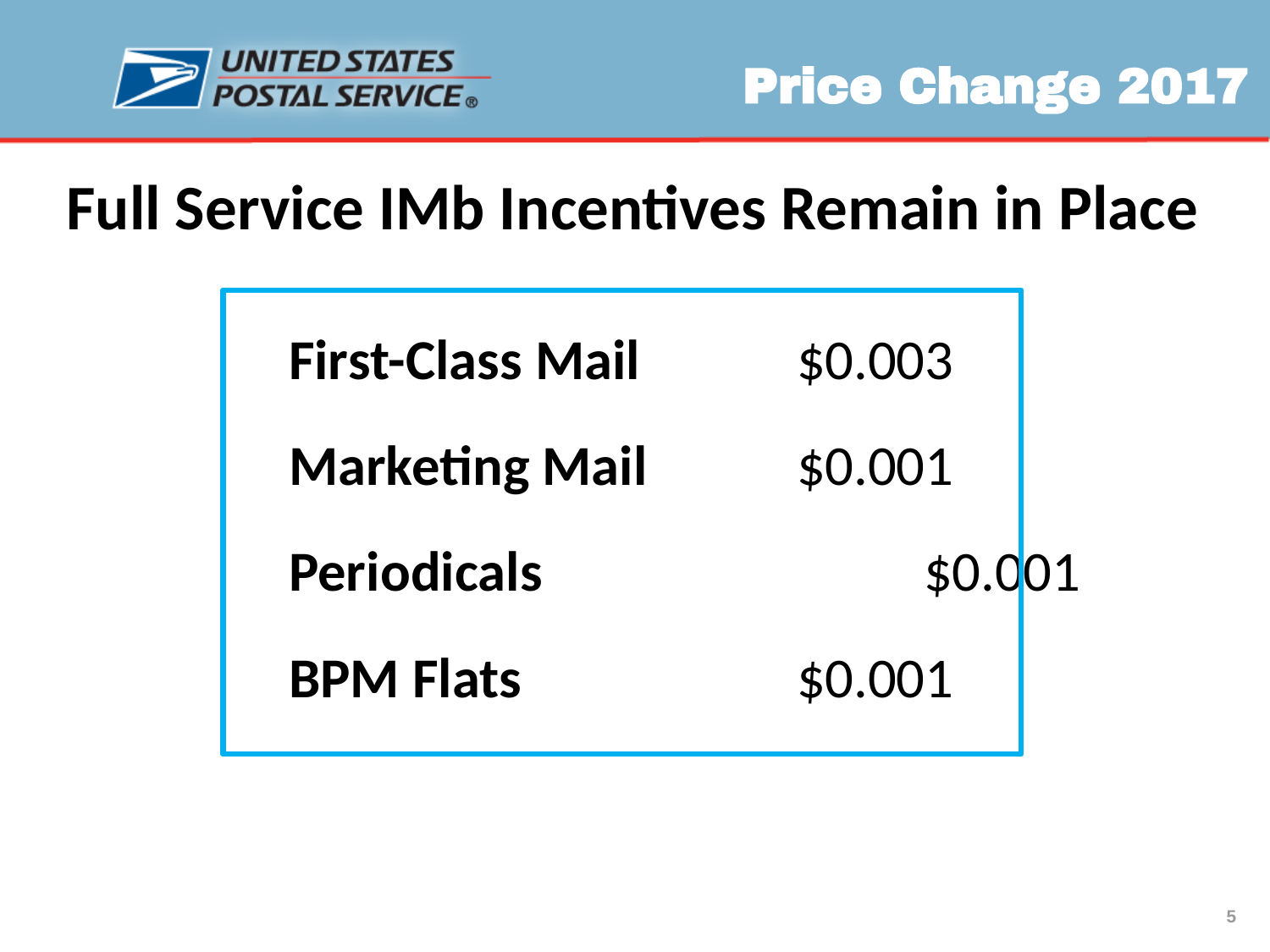

Full Service IMb Incentives Remain in Place

First-Class Mail	   	$0.003

Marketing Mail 		$0.001

Periodicals			$0.001

BPM Flats			$0.001
5